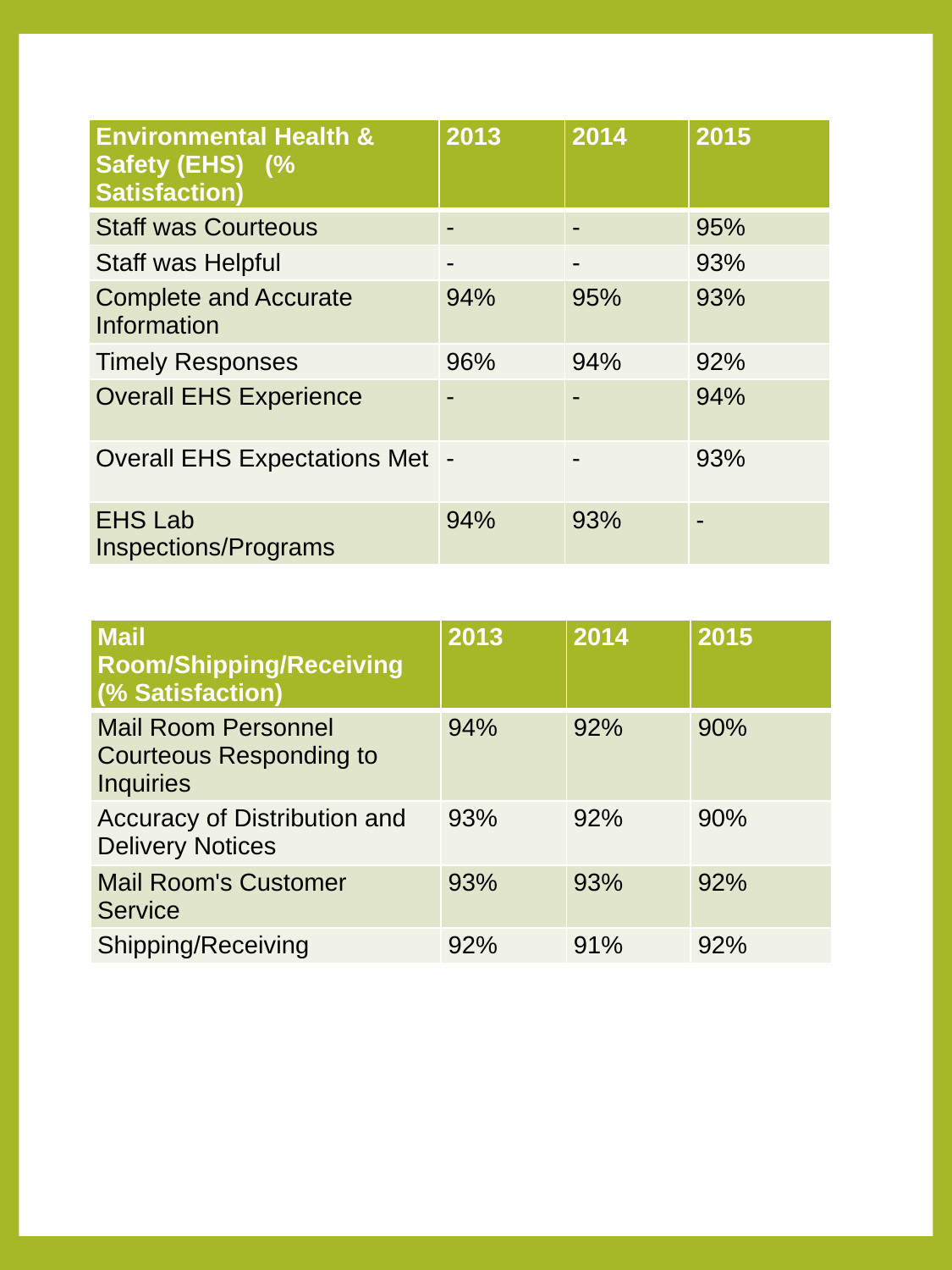

| Environmental Health & Safety (EHS) (% Satisfaction) | 2013 | 2014 | 2015 |
| --- | --- | --- | --- |
| Staff was Courteous | - | - | 95% |
| Staff was Helpful | - | - | 93% |
| Complete and Accurate Information | 94% | 95% | 93% |
| Timely Responses | 96% | 94% | 92% |
| Overall EHS Experience | - | - | 94% |
| Overall EHS Expectations Met | - | - | 93% |
| EHS Lab Inspections/Programs | 94% | 93% | - |
| Mail Room/Shipping/Receiving (% Satisfaction) | 2013 | 2014 | 2015 |
| --- | --- | --- | --- |
| Mail Room Personnel Courteous Responding to Inquiries | 94% | 92% | 90% |
| Accuracy of Distribution and Delivery Notices | 93% | 92% | 90% |
| Mail Room's Customer Service | 93% | 93% | 92% |
| Shipping/Receiving | 92% | 91% | 92% |